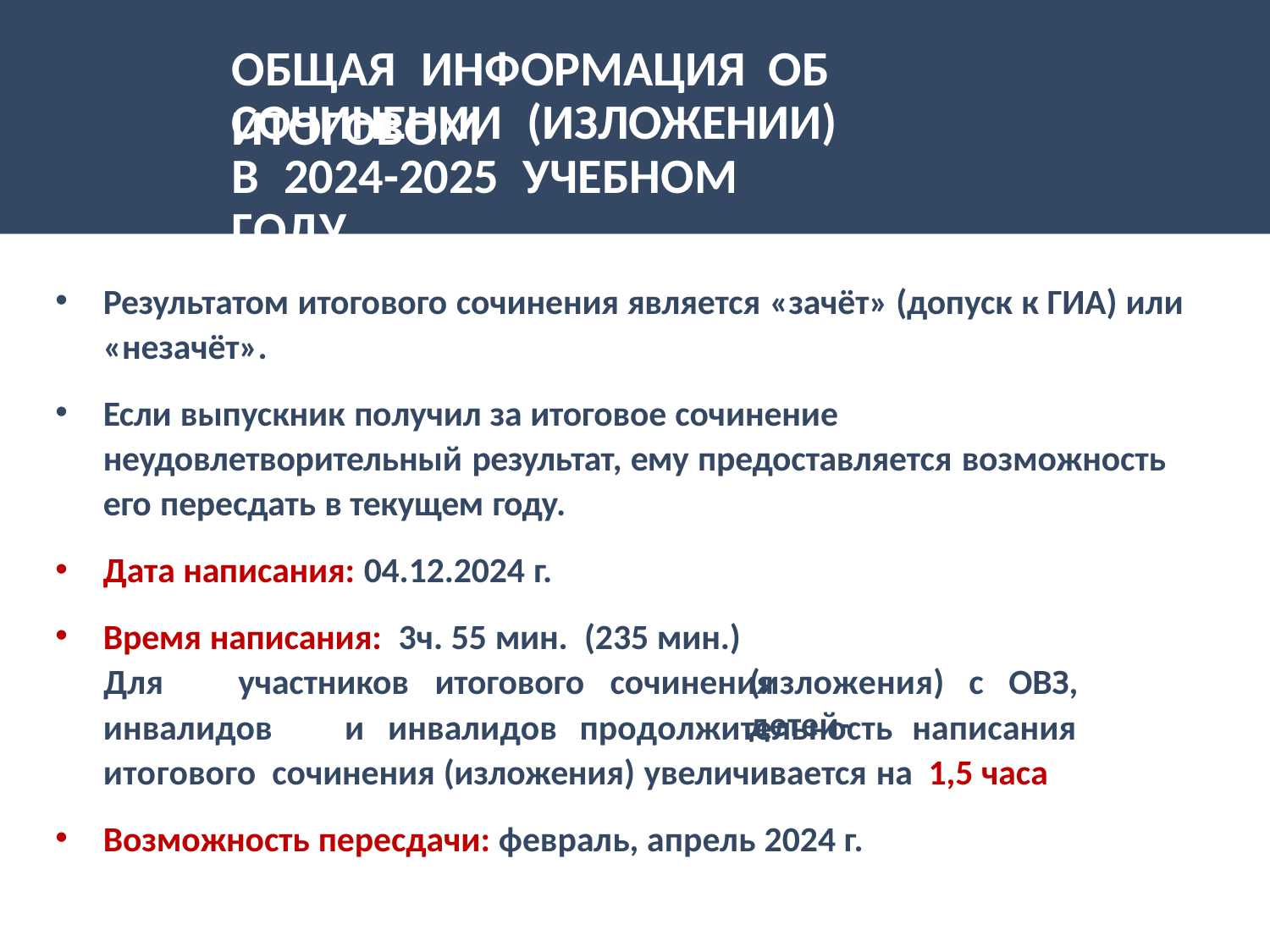

# ОБЩАЯ	ИНФОРМАЦИЯ	ОБ	ИТОГОВОМ
СОЧИНЕНИИ		(ИЗЛОЖЕНИИ)  В	2024-2025	УЧЕБНОМ	ГОДУ
Результатом итогового сочинения является «зачёт» (допуск к ГИА) или
«незачёт».
Если выпускник получил за итоговое сочинение
неудовлетворительный результат, ему предоставляется возможность
его пересдать в текущем году.
Дата написания: 04.12.2024 г.
Время написания: 3ч. 55 мин. (235 мин.)
Для	участников	итогового	сочинения
(изложения)	с	ОВЗ,	детей-
инвалидов	и	инвалидов	продолжительность	написания	итогового  сочинения (изложения) увеличивается на  1,5 часа
Возможность пересдачи: февраль, апрель 2024 г.